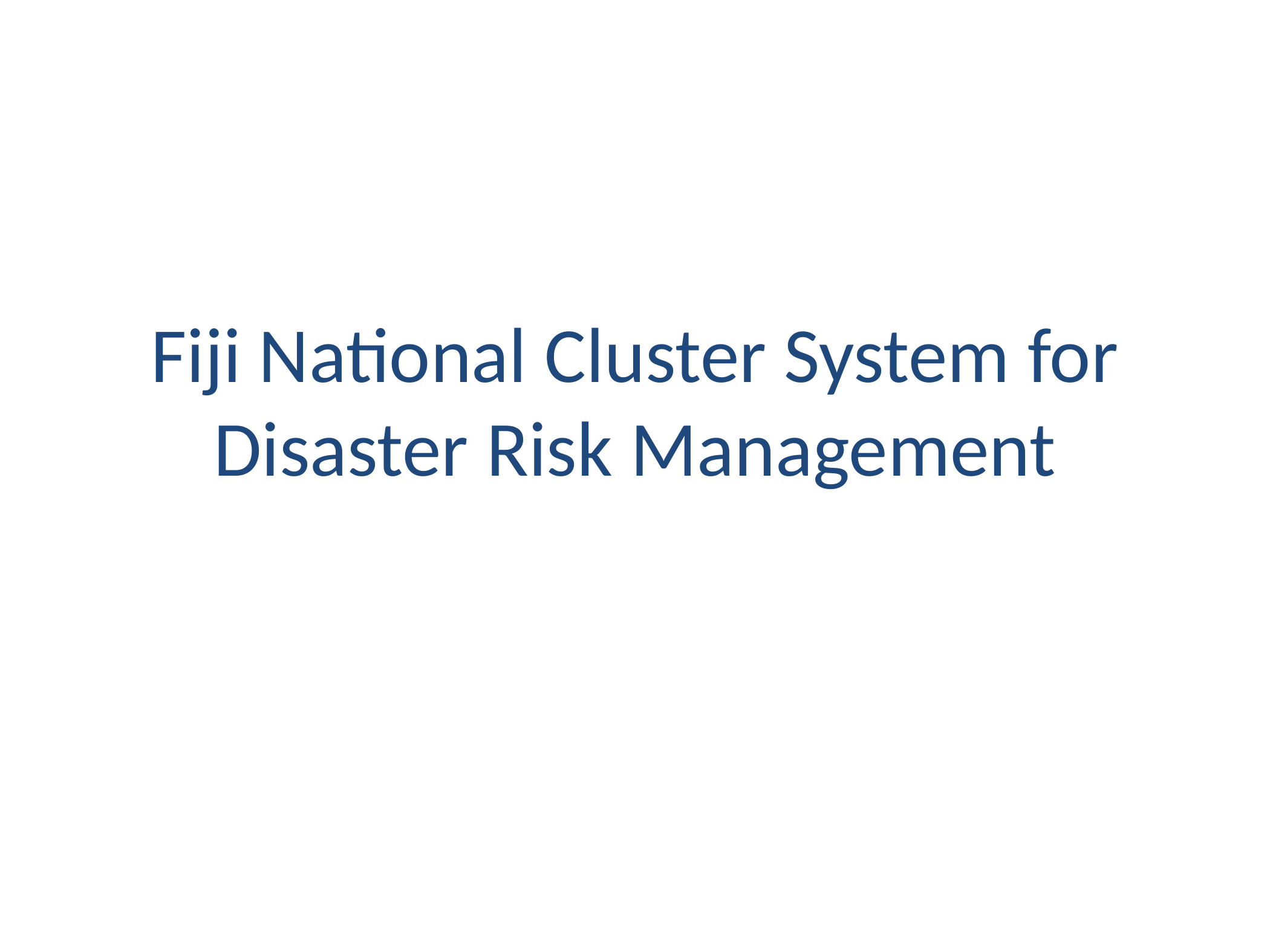

# Fiji National Cluster System for Disaster Risk Management